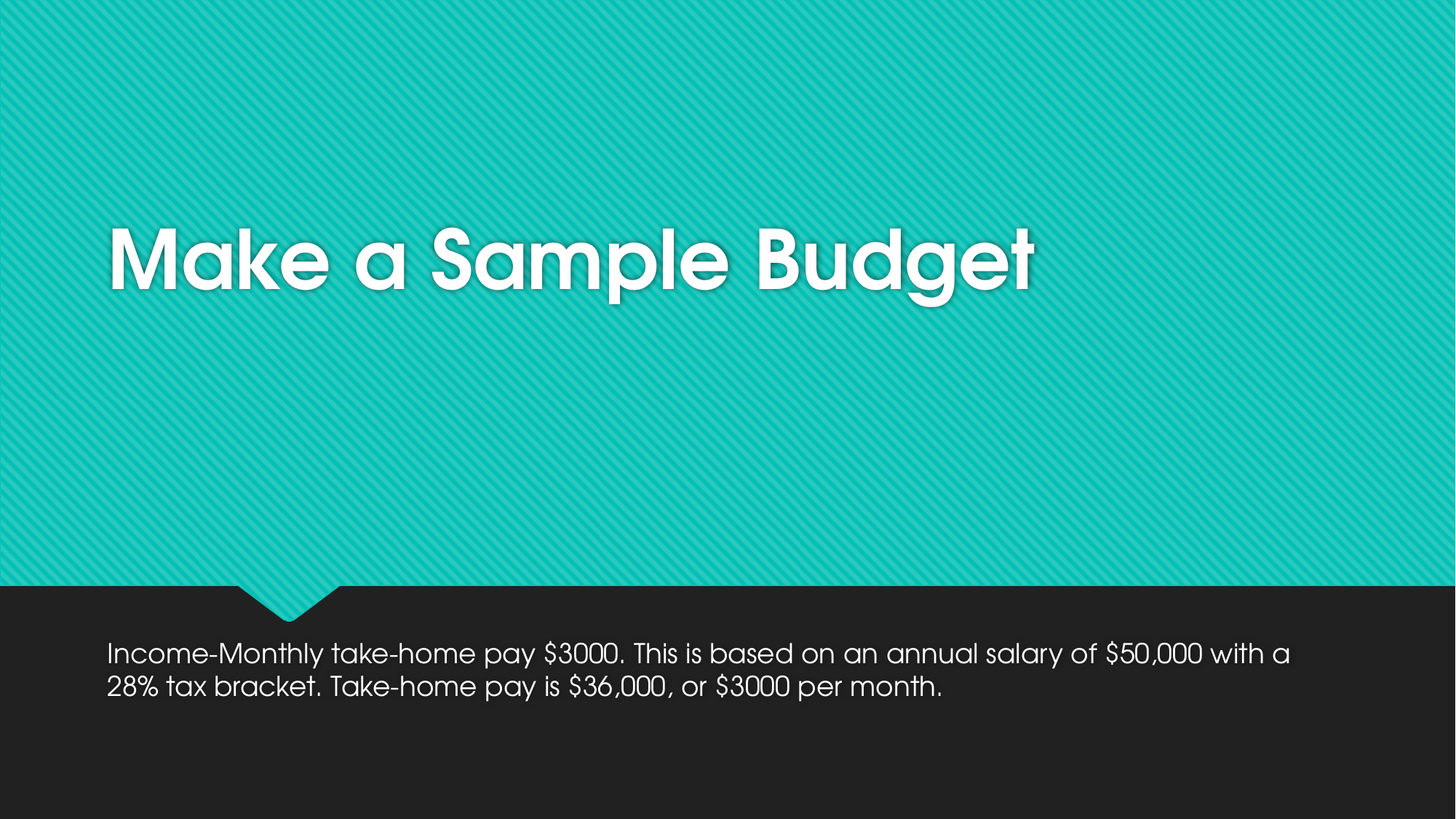

# Make a Sample Budget
Income-Monthly take-home pay $3000. This is based on an annual salary of $50,000 with a 28% tax bracket. Take-home pay is $36,000, or $3000 per month.